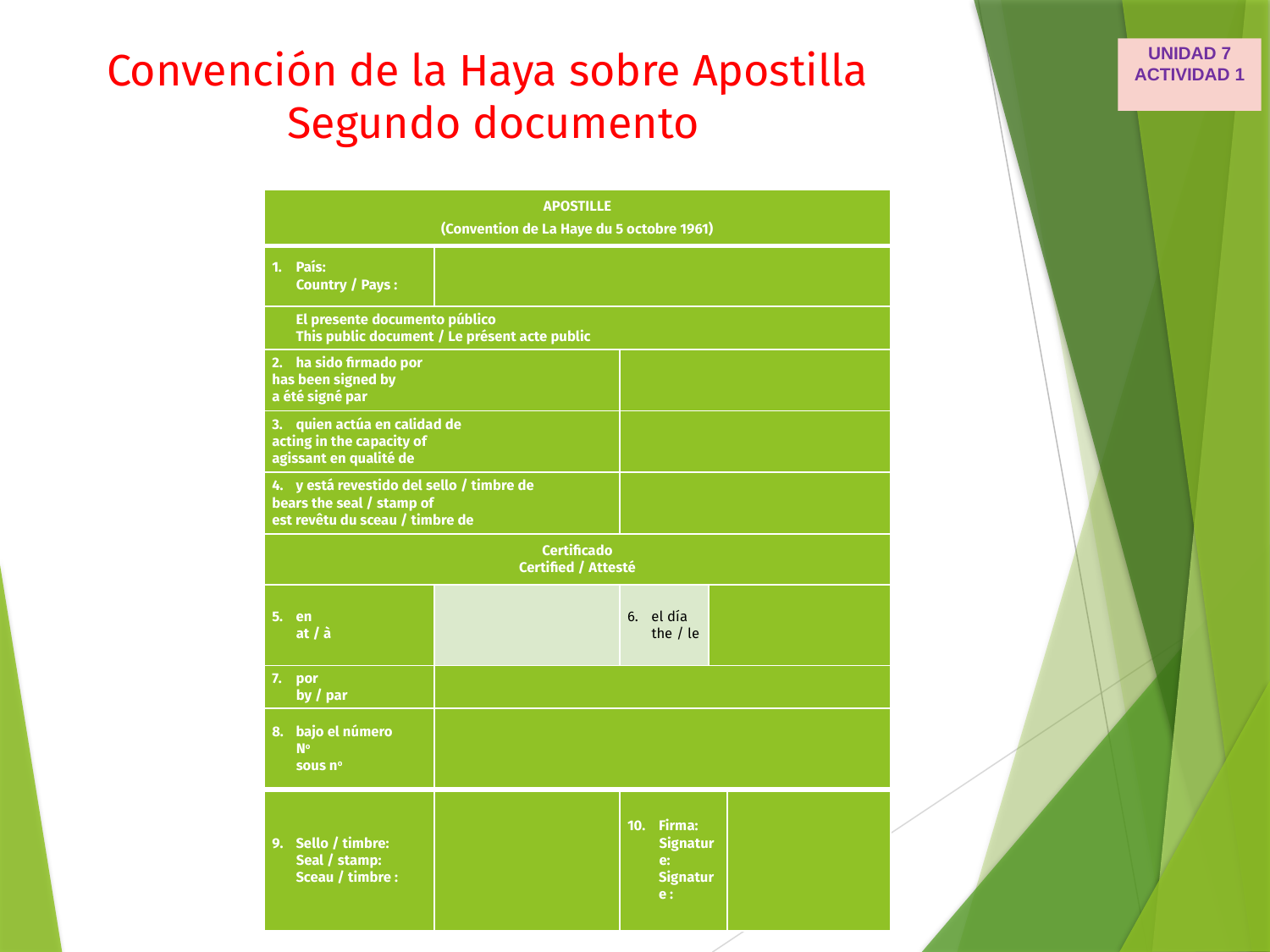

Convención de la Haya sobre Apostilla
Segundo documento
UNIDAD 7
ACTIVIDAD 1
| APOSTILLE (Convention de La Haye du 5 octobre 1961) |  |  |  |  |
| --- | --- | --- | --- | --- |
| 1. País: Country / Pays : |  |  |  |  |
| El presente documento público This public document / Le présent acte public |  |  |  |  |
| 2. ha sido firmado por has been signed by a été signé par |  |  |  |  |
| 3. quien actúa en calidad de acting in the capacity of agissant en qualité de |  |  |  |  |
| 4. y está revestido del sello / timbre de bears the seal / stamp of est revêtu du sceau / timbre de |  |  |  |  |
| Certificado Certified / Attesté |  |  |  |  |
| 5. en at / à |  | 6. el día the / le |  |  |
| 7. por by / par |  |  |  |  |
| 8. bajo el número No sous no |  |  |  |  |
| 9. Sello / timbre: Seal / stamp: Sceau / timbre : |  | 10. Firma: Signature: Signature : |  |  |